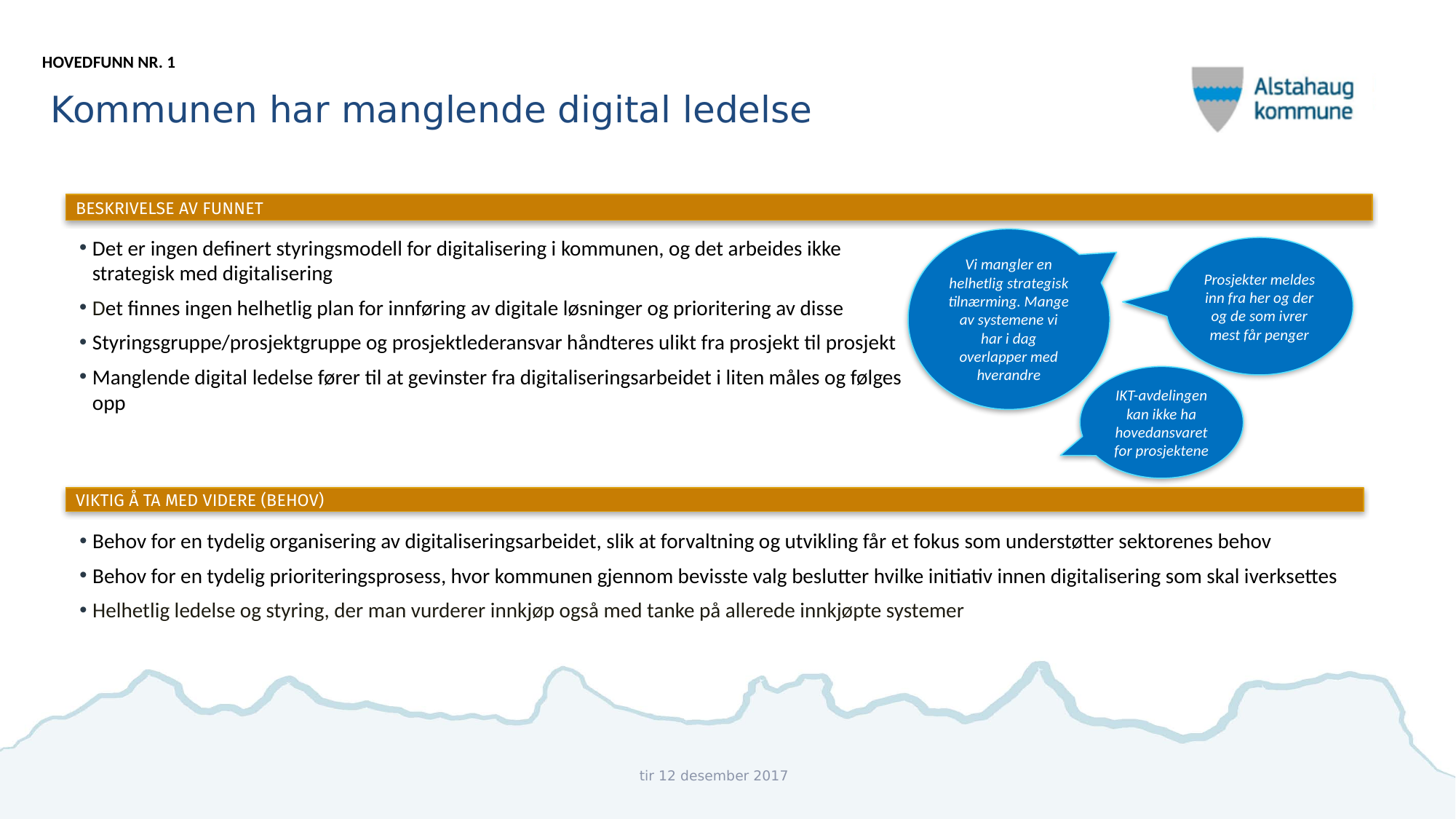

# Kommunen har manglende digital ledelse
HOVEDFUNN NR. 1
BESKRIVELSE AV FUNNET
Det er ingen definert styringsmodell for digitalisering i kommunen, og det arbeides ikke strategisk med digitalisering
Det finnes ingen helhetlig plan for innføring av digitale løsninger og prioritering av disse
Styringsgruppe/prosjektgruppe og prosjektlederansvar håndteres ulikt fra prosjekt til prosjekt
Manglende digital ledelse fører til at gevinster fra digitaliseringsarbeidet i liten måles og følges opp
Vi mangler en helhetlig strategisk tilnærming. Mange av systemene vi har i dag overlapper med hverandre
Prosjekter meldes inn fra her og der og de som ivrer mest får penger
IKT-avdelingen kan ikke ha hovedansvaret for prosjektene
VIKTIG Å TA MED VIDERE (BEHOV)
Behov for en tydelig organisering av digitaliseringsarbeidet, slik at forvaltning og utvikling får et fokus som understøtter sektorenes behov
Behov for en tydelig prioriteringsprosess, hvor kommunen gjennom bevisste valg beslutter hvilke initiativ innen digitalisering som skal iverksettes
Helhetlig ledelse og styring, der man vurderer innkjøp også med tanke på allerede innkjøpte systemer
tir 12 desember 2017